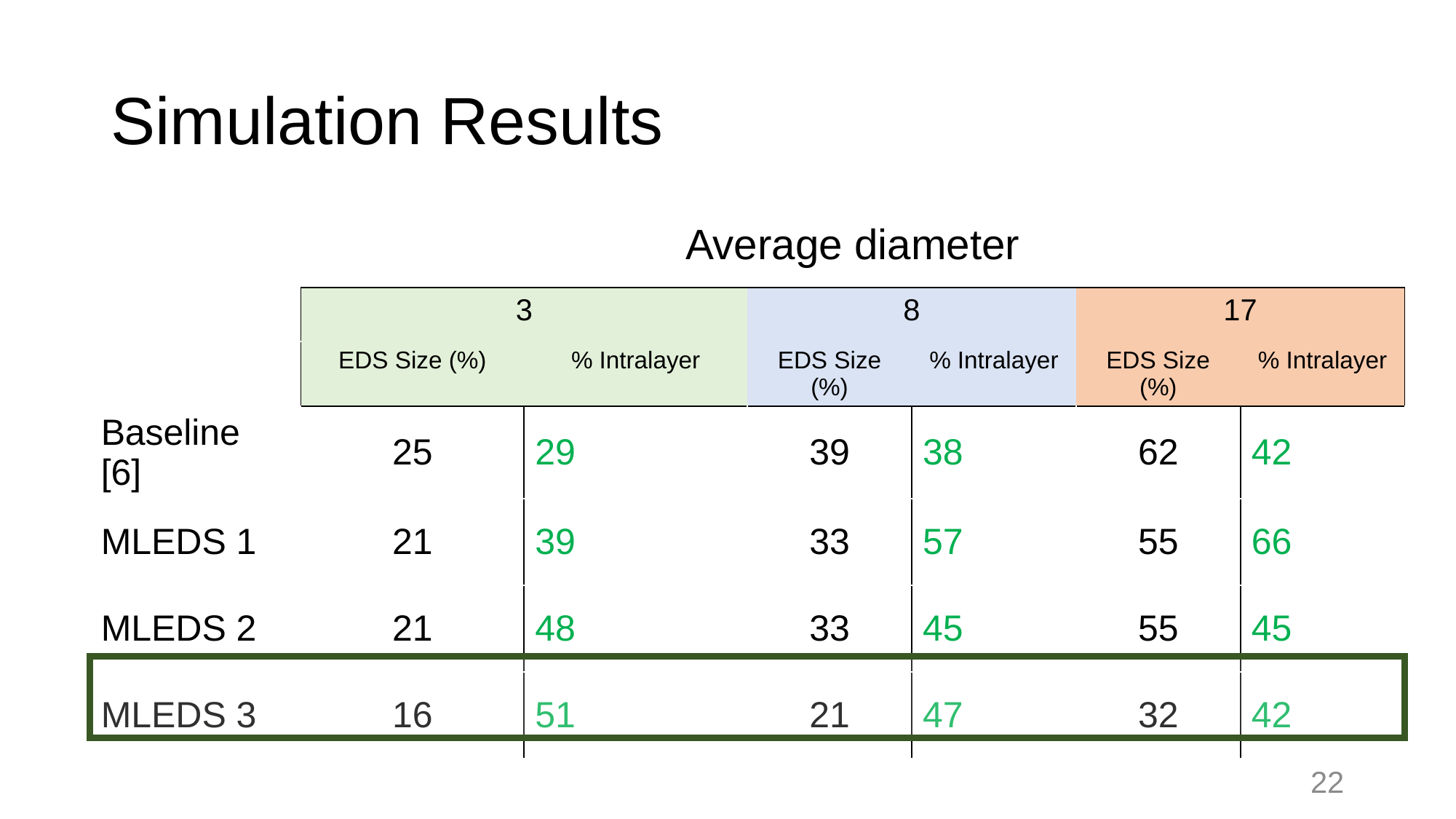

# Simulation Results
|  | Average diameter |  |  |  |  |  |
| --- | --- | --- | --- | --- | --- | --- |
|  | 3 |  | 8 |  | 17 |  |
|  | EDS Size (%) | % Intralayer | EDS Size (%) | % Intralayer | EDS Size (%) | % Intralayer |
| Baseline [6] | 25 | 29 | 39 | 38 | 62 | 42 |
| MLEDS 1 | 21 | 39 | 33 | 57 | 55 | 66 |
| MLEDS 2 | 21 | 48 | 33 | 45 | 55 | 45 |
| MLEDS 3 | 16 | 51 | 21 | 47 | 32 | 42 |

22